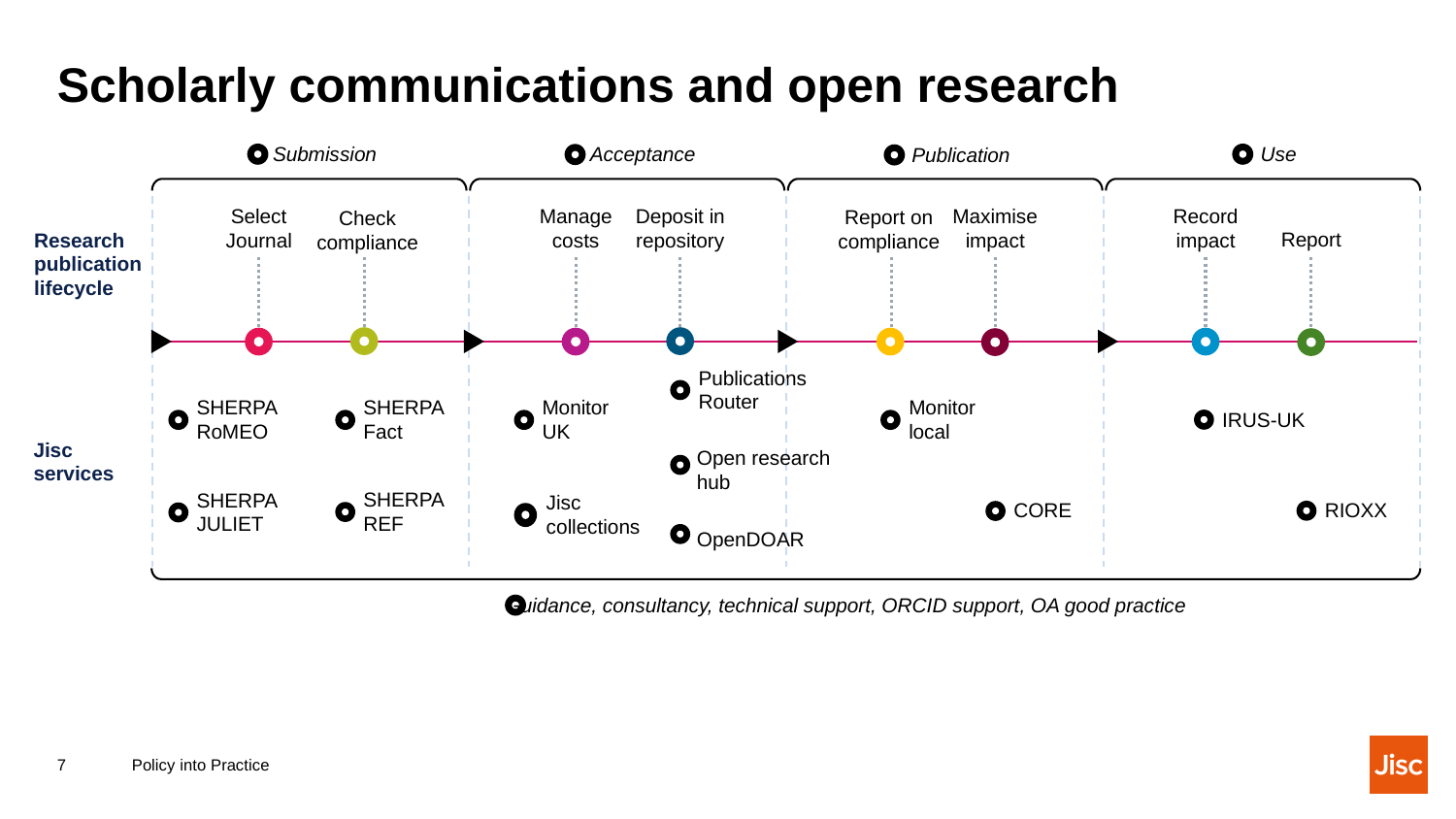

# Scholarly communications and open research
Submission

Use

Acceptance

Publication

Research publication lifecycle

Jisc services
Deposit in repository

Maximise impact

Select Journal

Manage costs

Record impact

Report on compliance

Check compliance

Report

Publications Router

Monitor UK

Monitor local

SHERPA RoMEO

SHERPA Fact

IRUS-UK

Open research hub

Jisc collections

SHERPA REF

SHERPA JULIET

RIOXX

CORE

OpenDOAR
Guidance, consultancy, technical support, ORCID support, OA good practice

Policy into Practice
7